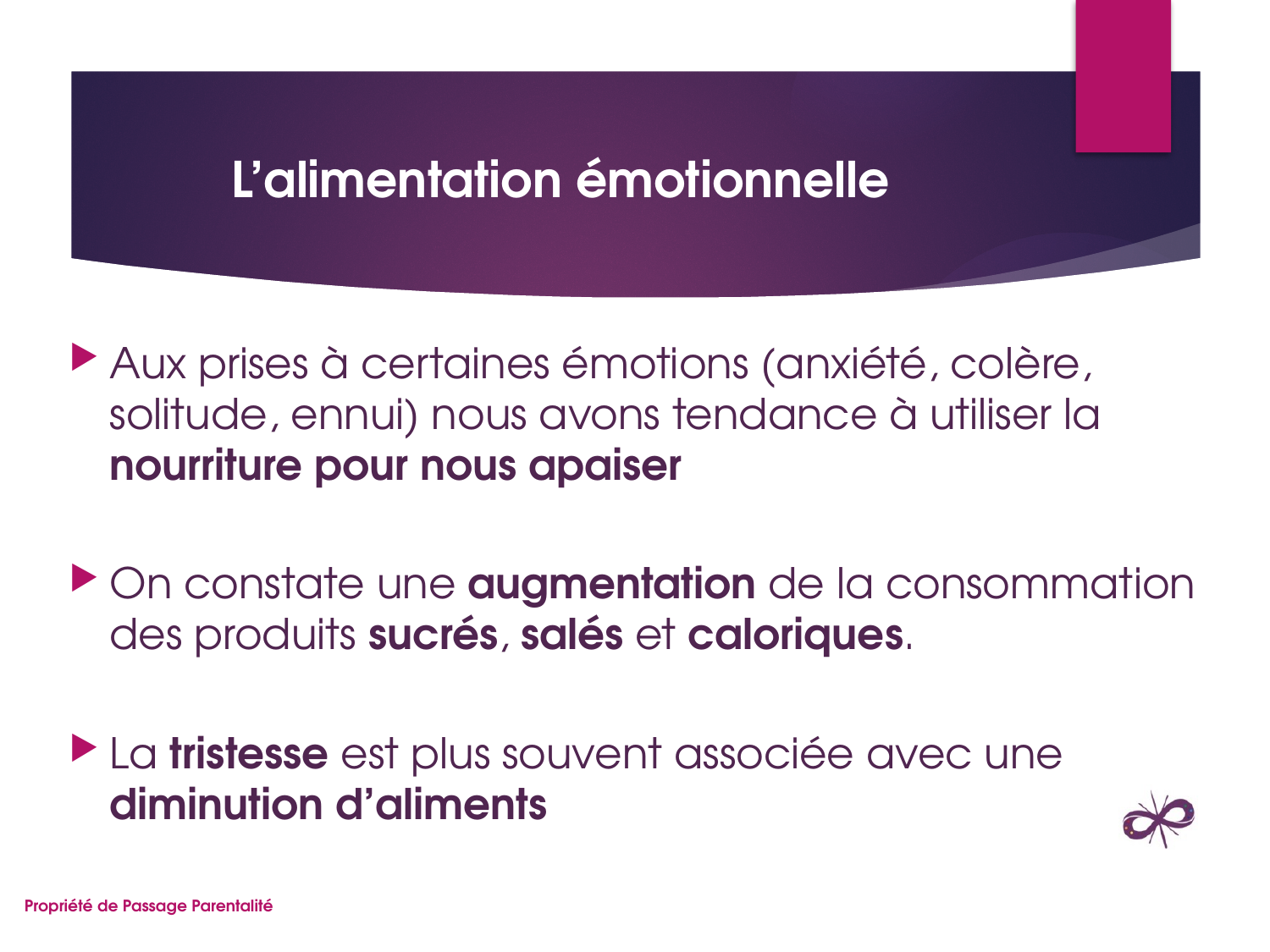

# L’alimentation émotionnelle
Aux prises à certaines émotions (anxiété, colère, solitude, ennui) nous avons tendance à utiliser la nourriture pour nous apaiser
On constate une augmentation de la consommation des produits sucrés, salés et caloriques.
La tristesse est plus souvent associée avec une diminution d’aliments
Propriété de Passage Parentalité